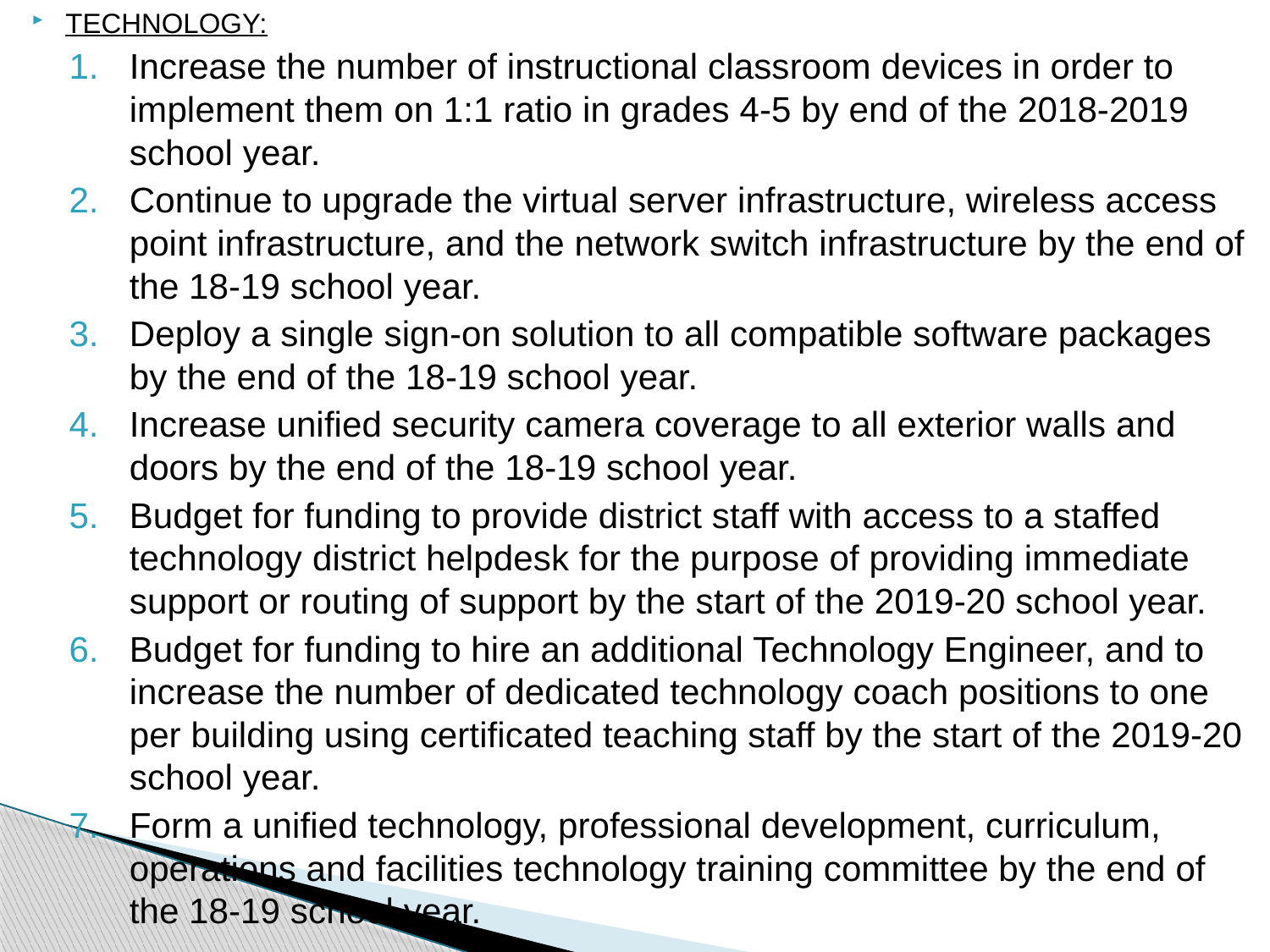

TECHNOLOGY:
Increase the number of instructional classroom devices in order to implement them on 1:1 ratio in grades 4-5 by end of the 2018-2019 school year.
Continue to upgrade the virtual server infrastructure, wireless access point infrastructure, and the network switch infrastructure by the end of the 18-19 school year.
Deploy a single sign-on solution to all compatible software packages by the end of the 18-19 school year.
Increase unified security camera coverage to all exterior walls and doors by the end of the 18-19 school year.
Budget for funding to provide district staff with access to a staffed technology district helpdesk for the purpose of providing immediate support or routing of support by the start of the 2019-20 school year.
Budget for funding to hire an additional Technology Engineer, and to increase the number of dedicated technology coach positions to one per building using certificated teaching staff by the start of the 2019-20 school year.
Form a unified technology, professional development, curriculum, operations and facilities technology training committee by the end of the 18-19 school year.